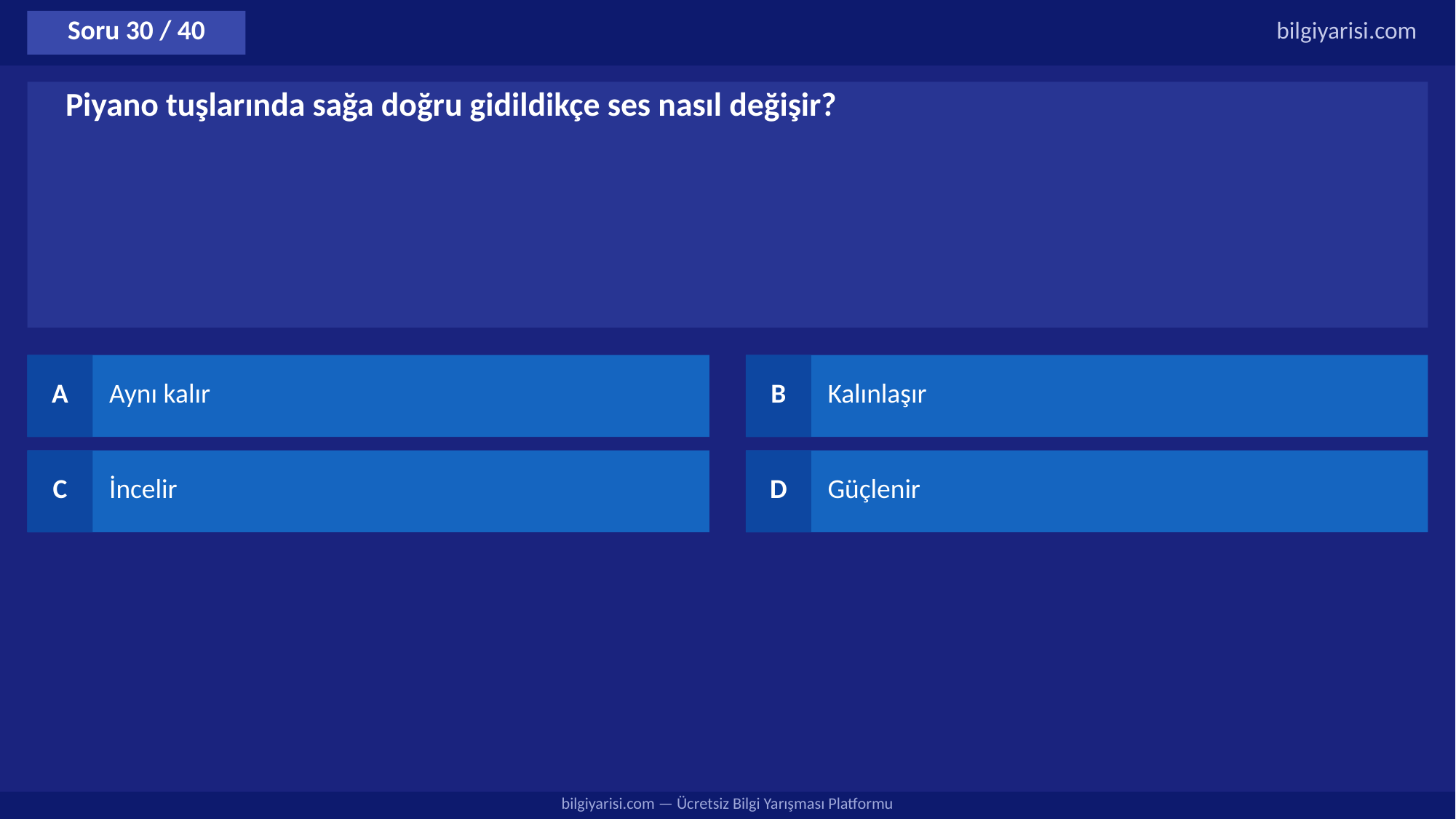

Soru 30 / 40
bilgiyarisi.com

Piyano tuşlarında sağa doğru gidildikçe ses nasıl değişir?

A
Aynı kalır

B
Kalınlaşır

C
İncelir

D
Güçlenir
bilgiyarisi.com — Ücretsiz Bilgi Yarışması Platformu